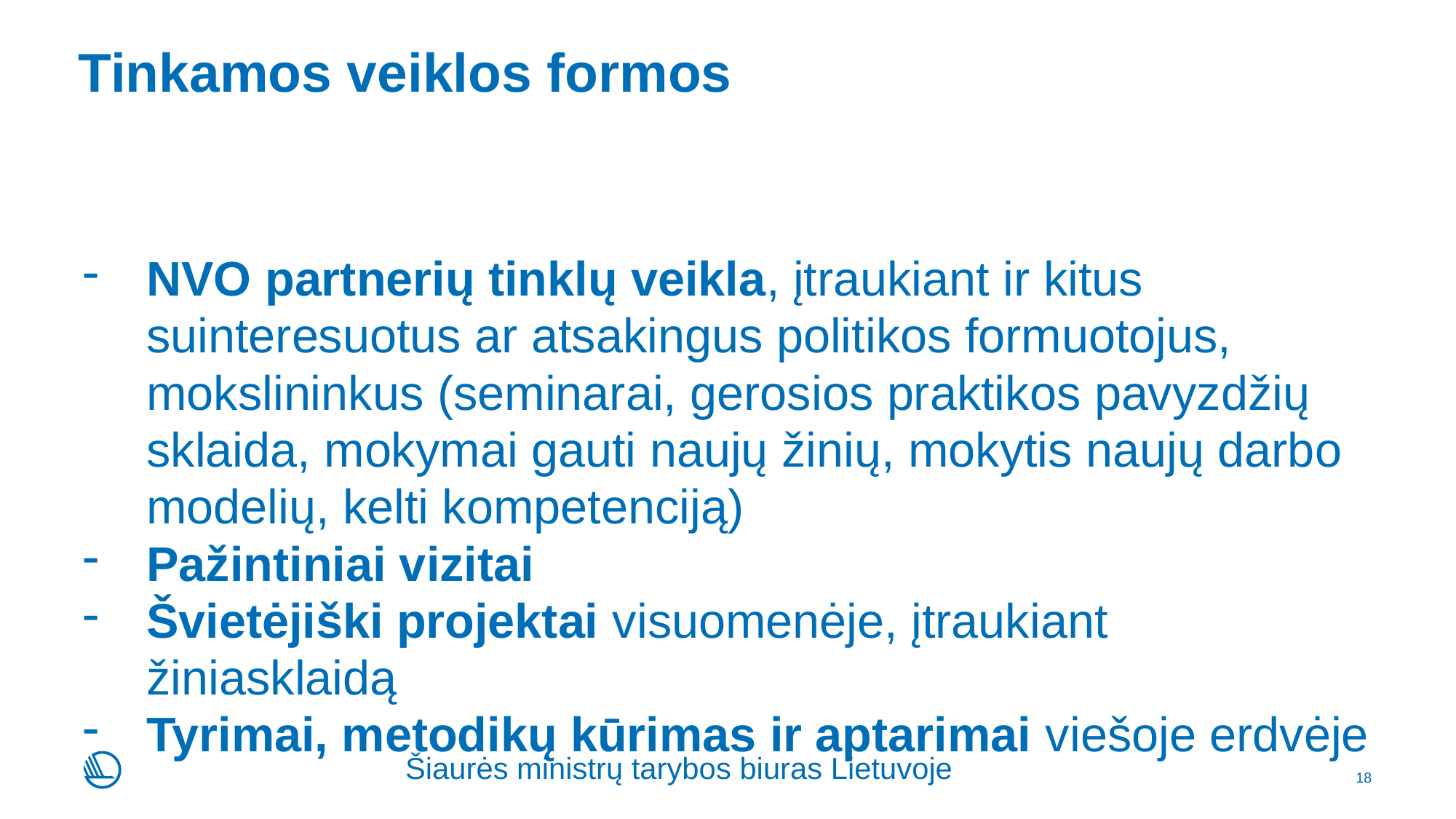

# Tinkamos veiklos formos
NVO partnerių tinklų veikla, įtraukiant ir kitus suinteresuotus ar atsakingus politikos formuotojus, mokslininkus (seminarai, gerosios praktikos pavyzdžių sklaida, mokymai gauti naujų žinių, mokytis naujų darbo modelių, kelti kompetenciją)
Pažintiniai vizitai
Švietėjiški projektai visuomenėje, įtraukiant žiniasklaidą
Tyrimai, metodikų kūrimas ir aptarimai viešoje erdvėje

Šiaurės ministrų tarybos biuras Lietuvoje
18
23-11-2016